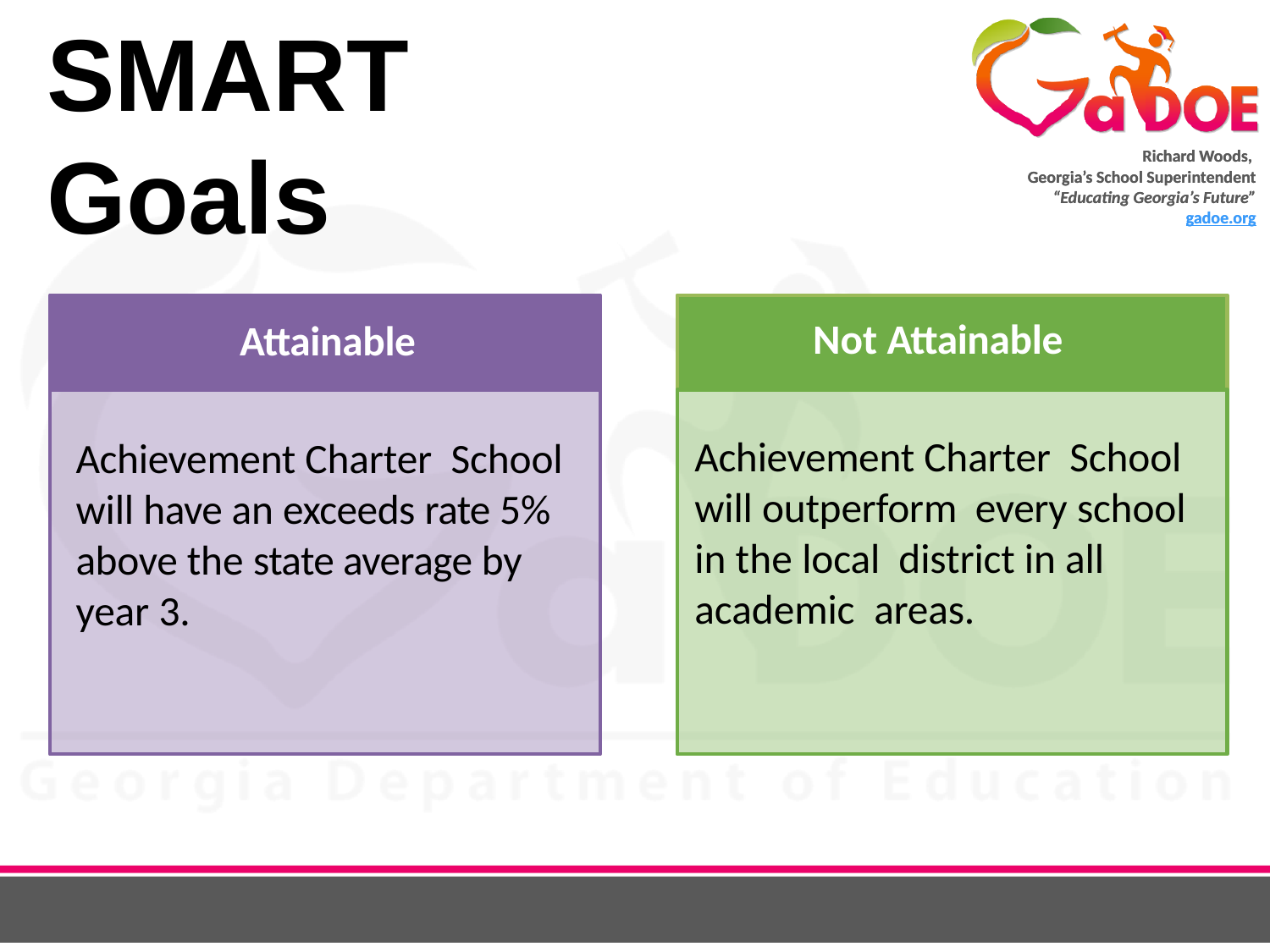

# SMART Goals

Not Attainable

Achievement Charter  School will outperform  every school in the local  district in all academic  areas.
Attainable

Achievement Charter  School will have an exceeds rate 5% above the state average by year 3.